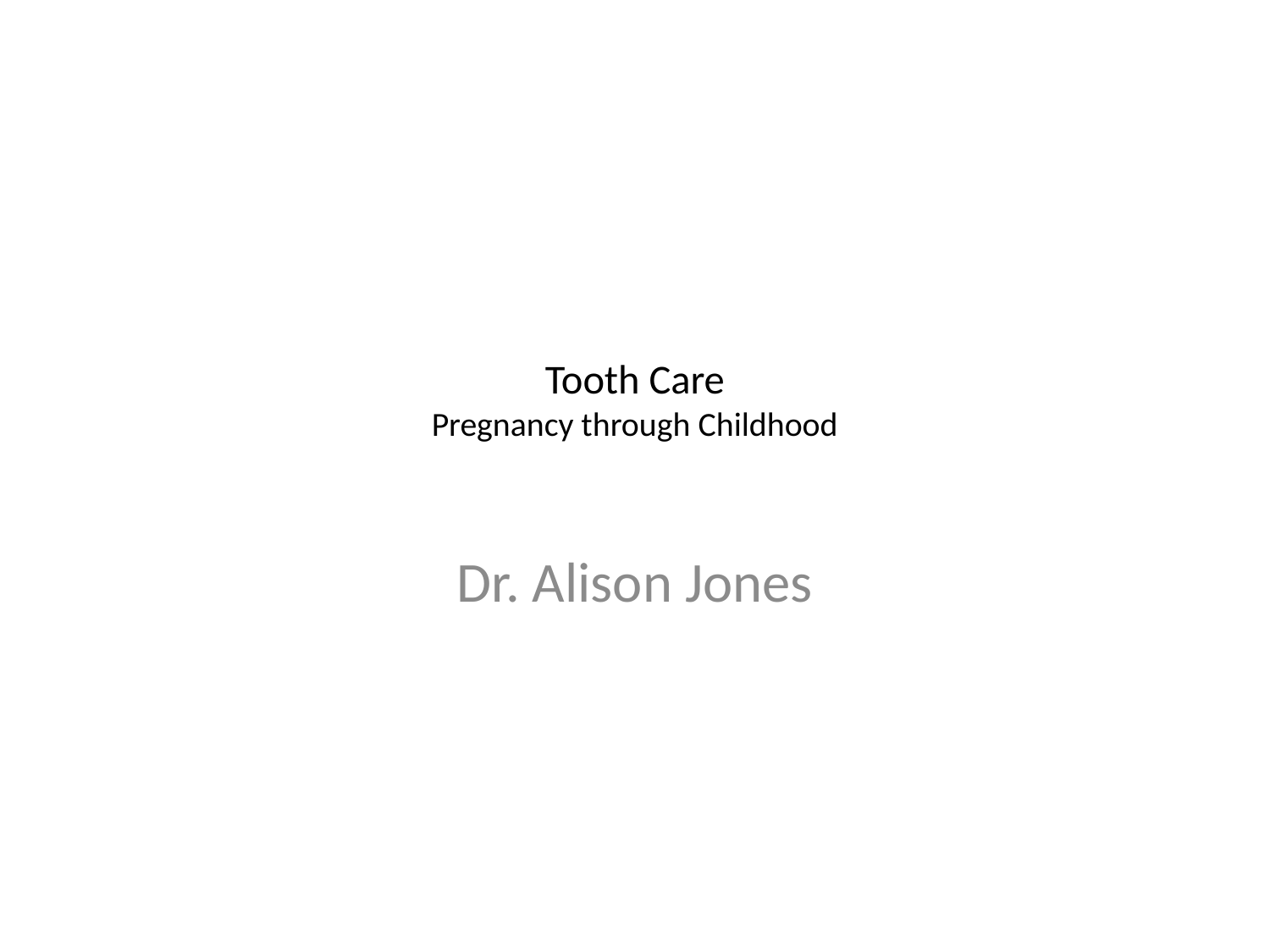

# Tooth Care Pregnancy through Childhood
Dr. Alison Jones